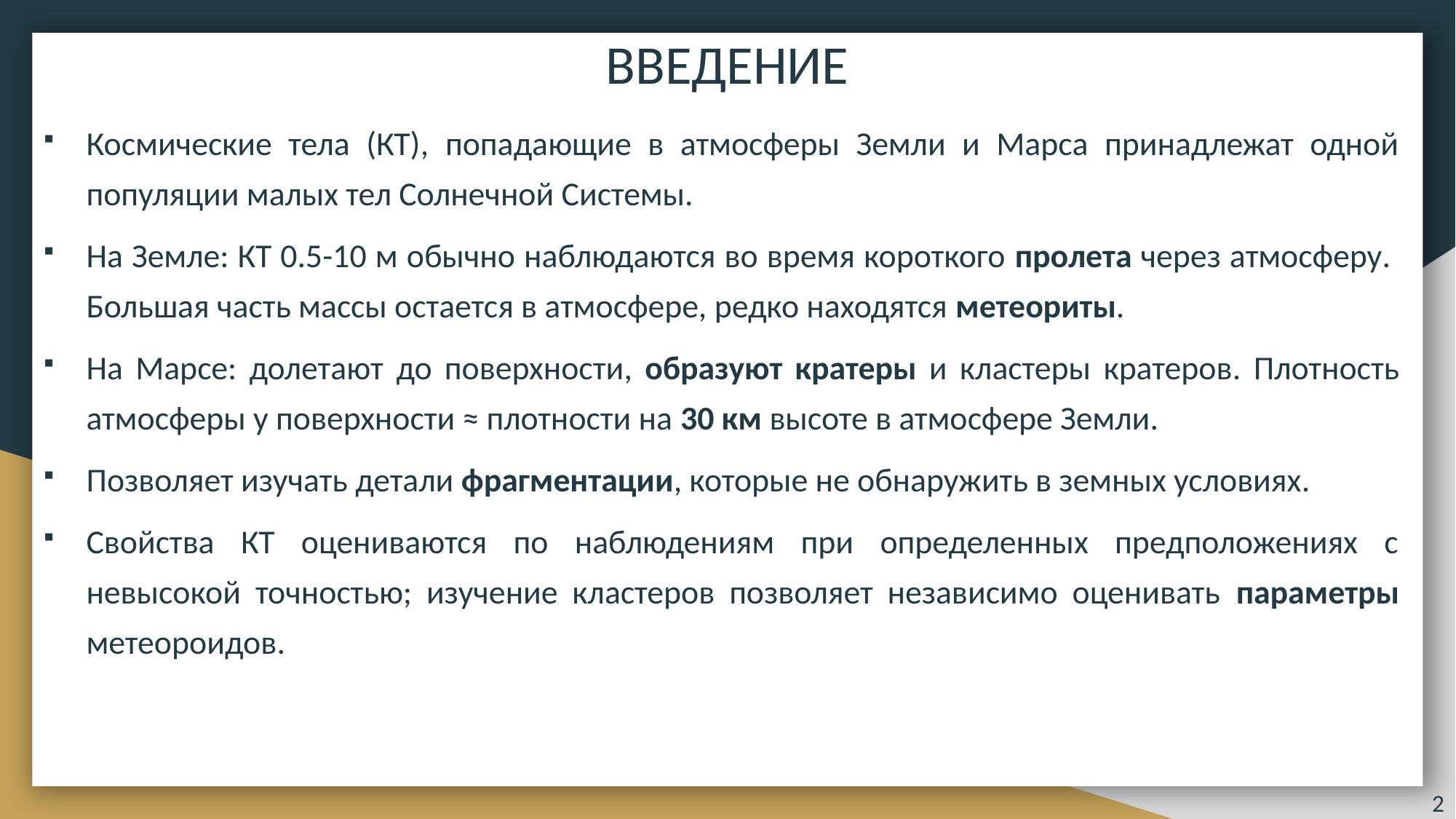

# ВВЕДЕНИЕ
Космические тела (КТ), попадающие в атмосферы Земли и Марса принадлежат одной популяции малых тел Солнечной Системы.
На Земле: КТ 0.5-10 м обычно наблюдаются во время короткого пролета через атмосферу.  Большая часть массы остается в атмосфере, редко находятся метеориты.
На Марсе: долетают до поверхности, образуют кратеры и кластеры кратеров. Плотность атмосферы у поверхности ≈ плотности на 30 км высоте в атмосфере Земли.
Позволяет изучать детали фрагментации, которые не обнаружить в земных условиях.
Свойства КТ оцениваются по наблюдениям при определенных предположениях с невысокой точностью; изучение кластеров позволяет независимо оценивать параметры метеороидов.
2